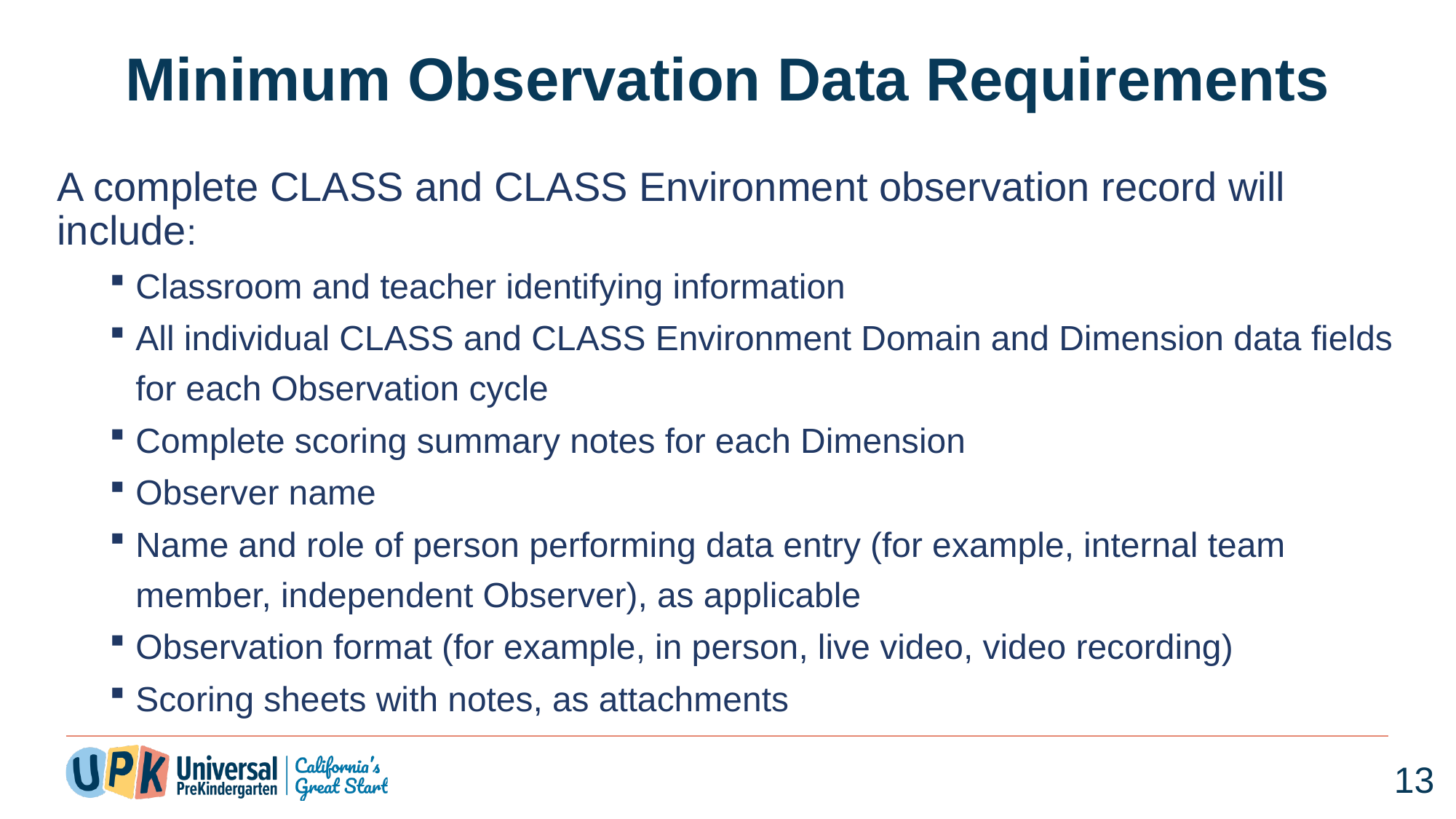

# Minimum Observation Data Requirements
A complete CLASS and CLASS Environment observation record will include:
Classroom and teacher identifying information
All individual CLASS and CLASS Environment Domain and Dimension data fields for each Observation cycle
Complete scoring summary notes for each Dimension
Observer name
Name and role of person performing data entry (for example, internal team member, independent Observer), as applicable
Observation format (for example, in person, live video, video recording)
Scoring sheets with notes, as attachments

13